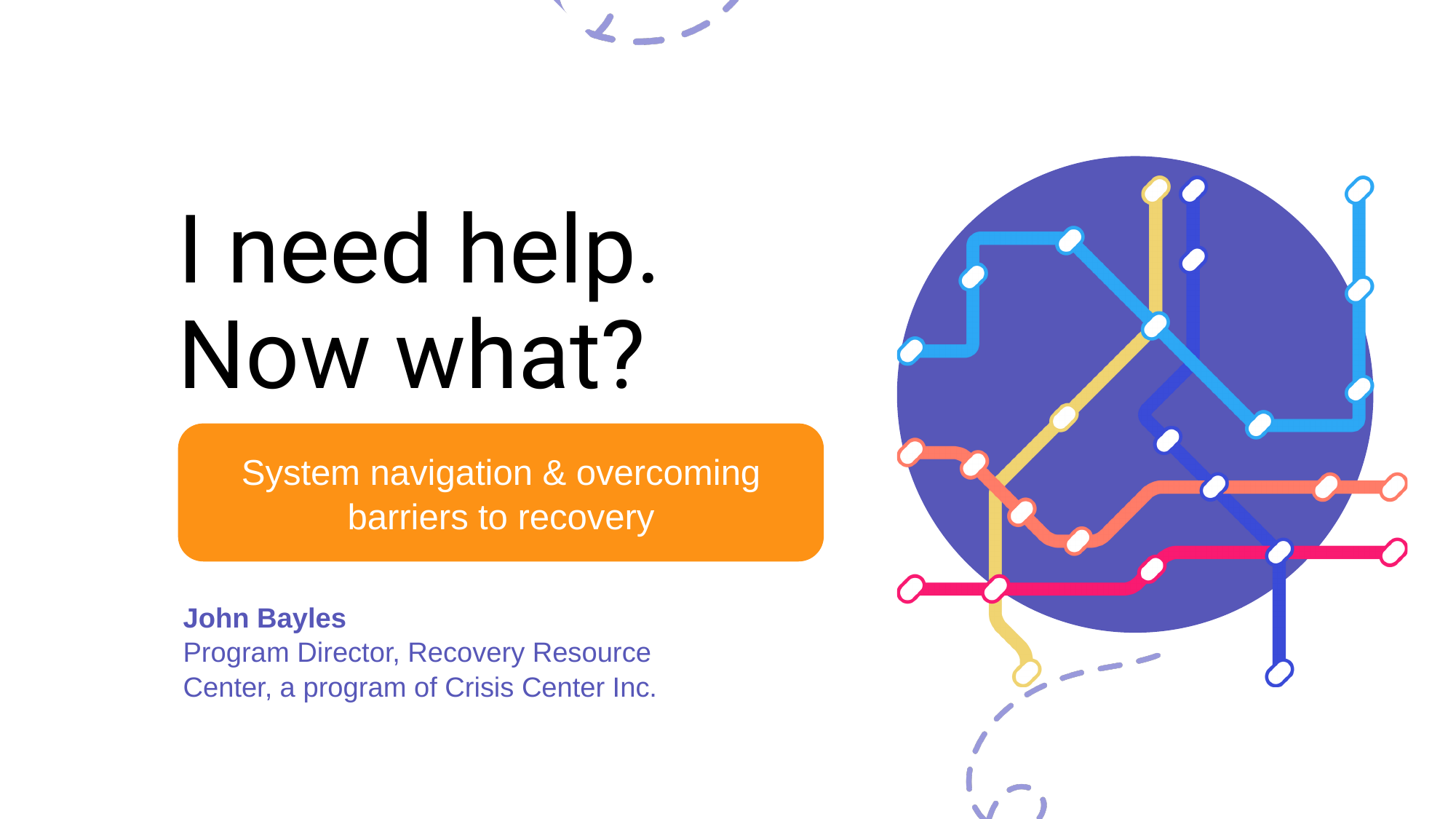

I need help. Now what?

System navigation & overcoming barriers to recovery
John Bayles
Program Director, Recovery Resource Center, a program of Crisis Center Inc.